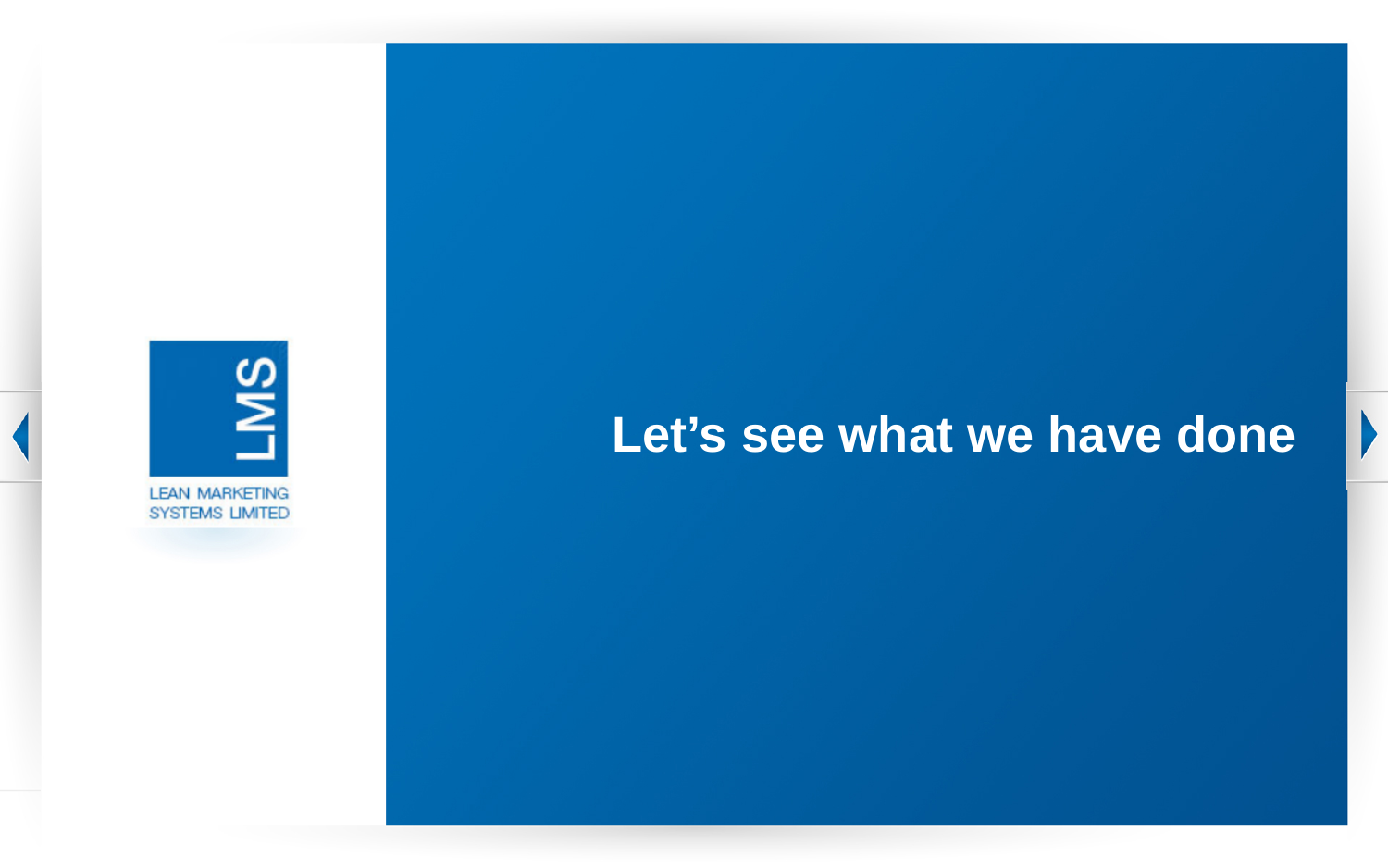

# Let’s see what we have done